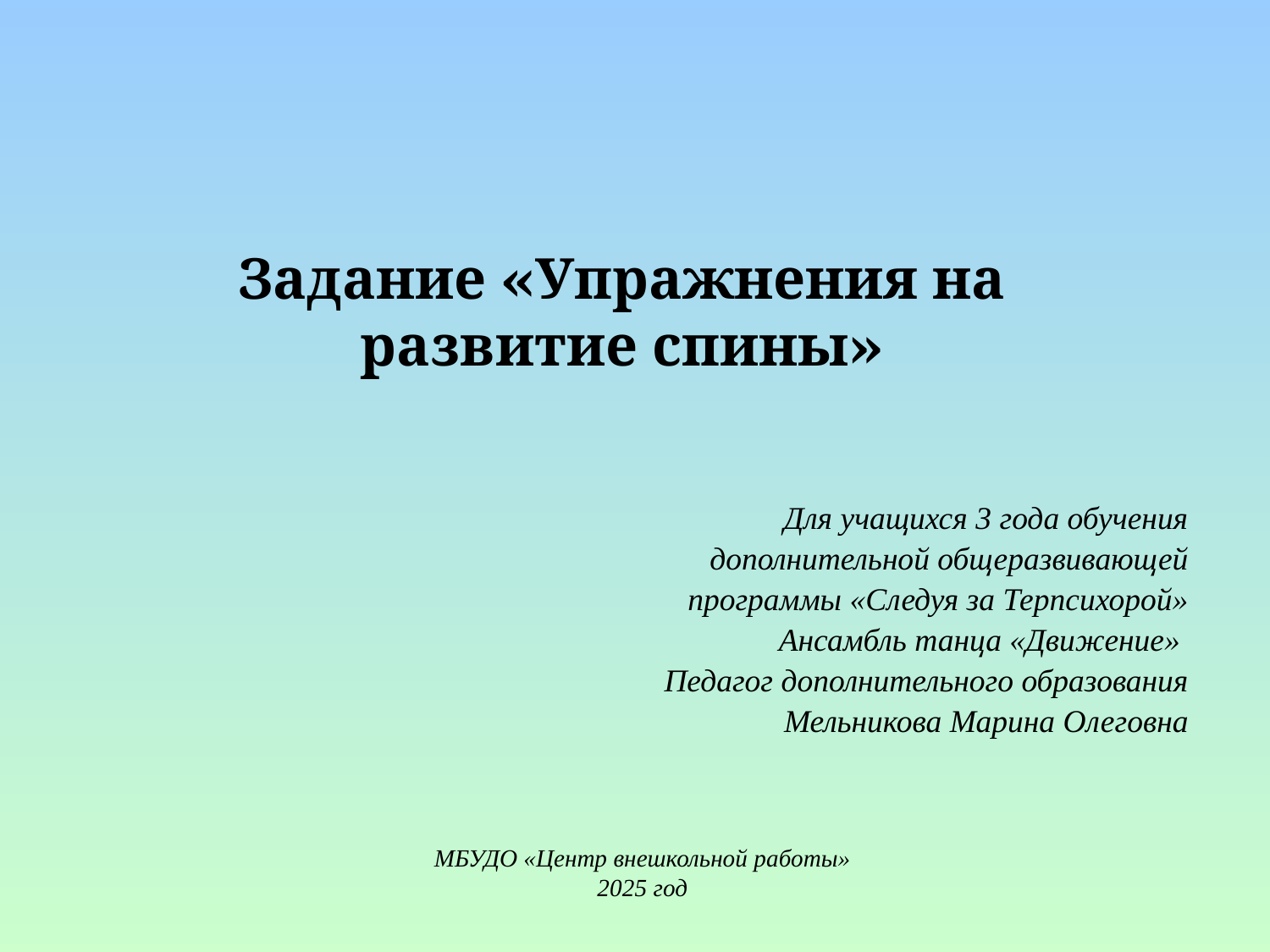

Задание «Упражнения на развитие спины»
# Для учащихся 3 года обучения дополнительной общеразвивающей программы «Следуя за Терпсихорой» Ансамбль танца «Движение» Педагог дополнительного образования Мельникова Марина Олеговна
МБУДО «Центр внешкольной работы»
2025 год